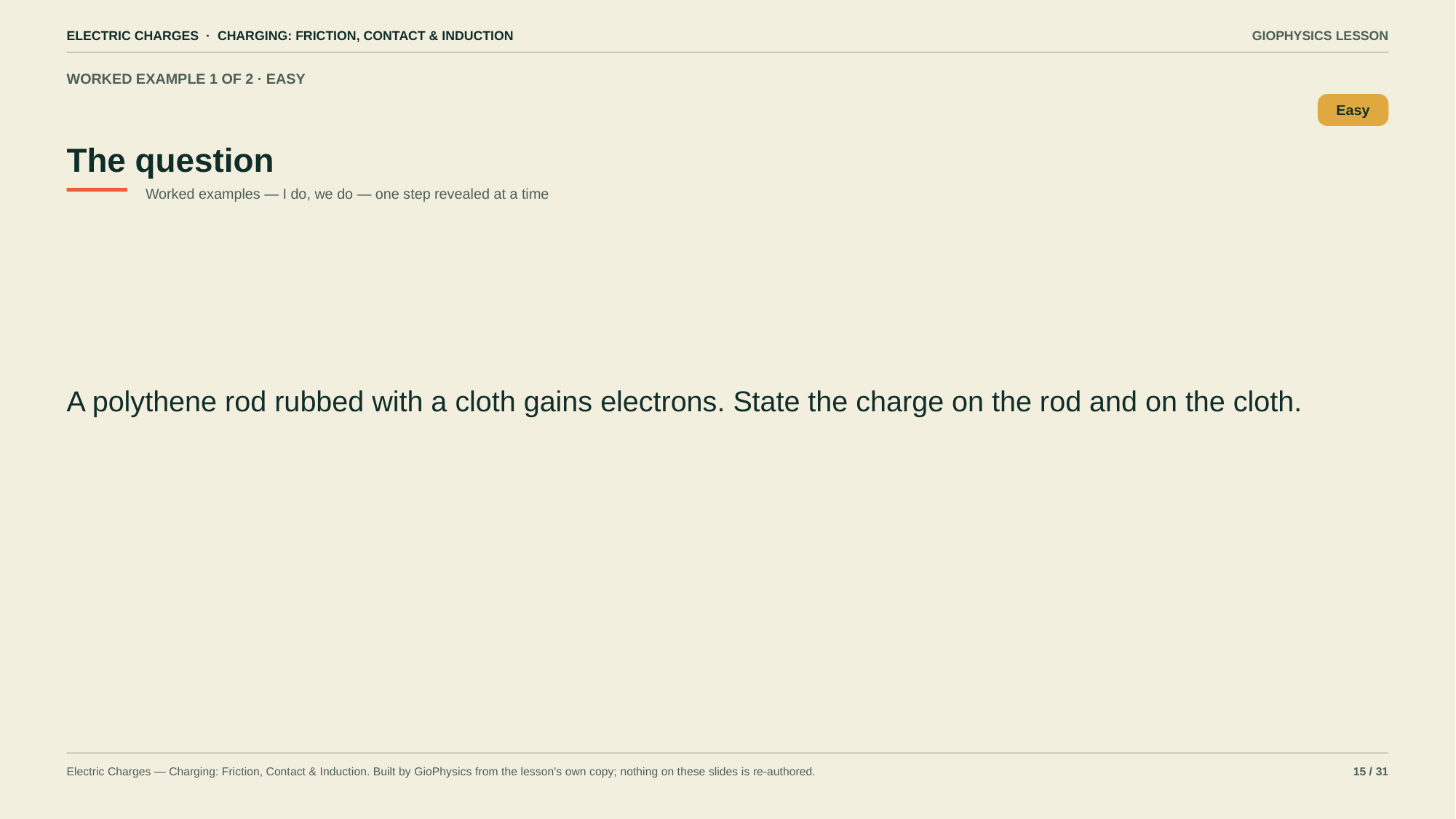

ELECTRIC CHARGES  ·  CHARGING: FRICTION, CONTACT & INDUCTION
GIOPHYSICS LESSON

WORKED EXAMPLE 1 OF 2 · EASY
The question

Easy
Worked examples — I do, we do — one step revealed at a time

A polythene rod rubbed with a cloth gains electrons. State the charge on the rod and on the cloth.

Electric Charges — Charging: Friction, Contact & Induction. Built by GioPhysics from the lesson's own copy; nothing on these slides is re-authored.
15 / 31